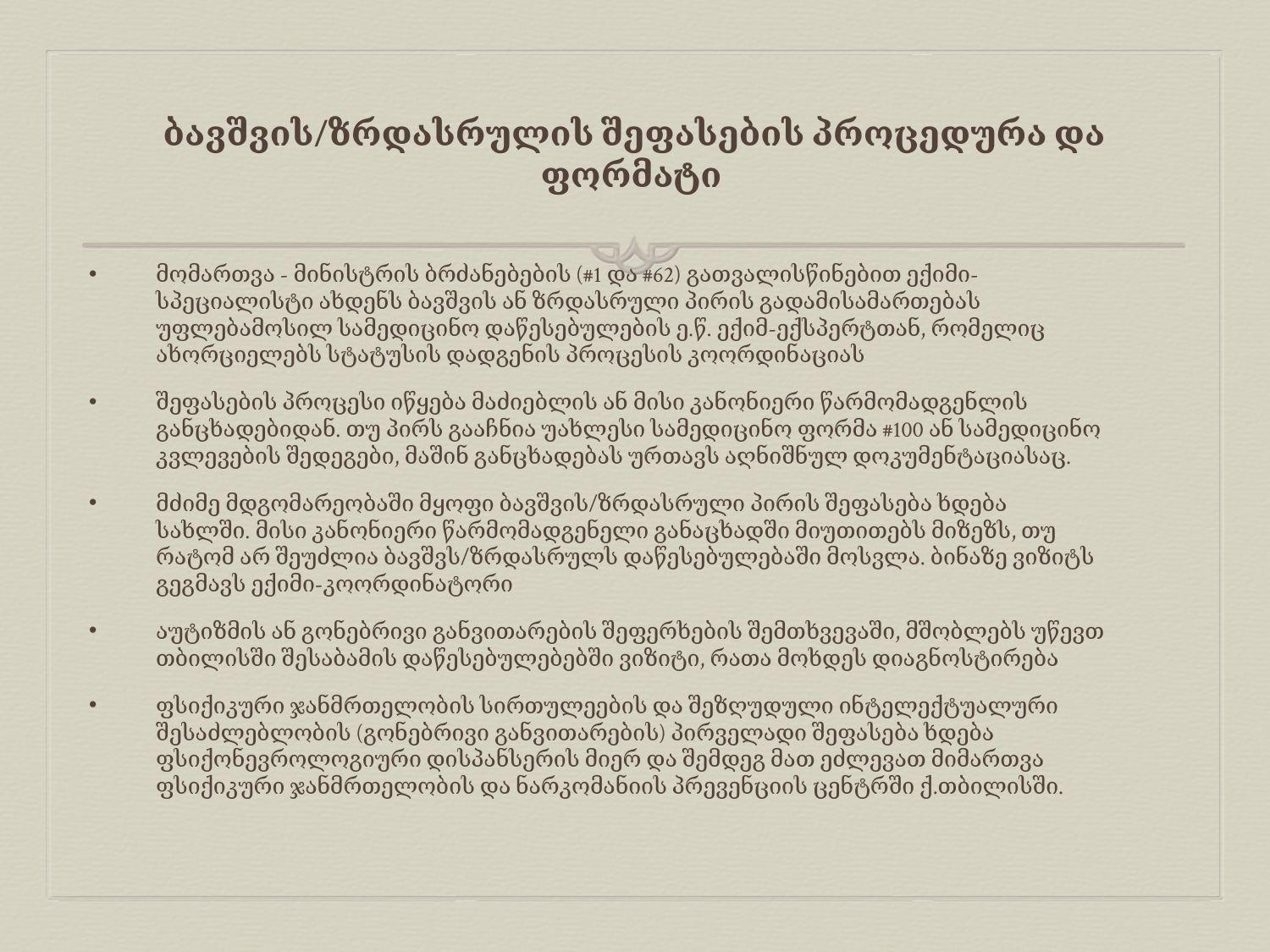

# ბავშვის/ზრდასრულის შეფასების პროცედურა და ფორმატი
მომართვა - მინისტრის ბრძანებების (#1 და #62) გათვალისწინებით ექიმი-სპეციალისტი ახდენს ბავშვის ან ზრდასრული პირის გადამისამართებას უფლებამოსილ სამედიცინო დაწესებულების ე.წ. ექიმ-ექსპერტთან, რომელიც ახორციელებს სტატუსის დადგენის პროცესის კოორდინაციას
შეფასების პროცესი იწყება მაძიებლის ან მისი კანონიერი წარმომადგენლის განცხადებიდან. თუ პირს გააჩნია უახლესი სამედიცინო ფორმა #100 ან სამედიცინო კვლევების შედეგები, მაშინ განცხადებას ურთავს აღნიშნულ დოკუმენტაციასაც.
მძიმე მდგომარეობაში მყოფი ბავშვის/ზრდასრული პირის შეფასება ხდება სახლში. მისი კანონიერი წარმომადგენელი განაცხადში მიუთითებს მიზეზს, თუ რატომ არ შეუძლია ბავშვს/ზრდასრულს დაწესებულებაში მოსვლა. ბინაზე ვიზიტს გეგმავს ექიმი-კოორდინატორი
აუტიზმის ან გონებრივი განვითარების შეფერხების შემთხვევაში, მშობლებს უწევთ თბილისში შესაბამის დაწესებულებებში ვიზიტი, რათა მოხდეს დიაგნოსტირება
ფსიქიკური ჯანმრთელობის სირთულეების და შეზღუდული ინტელექტუალური შესაძლებლობის (გონებრივი განვითარების) პირველადი შეფასება ხდება ფსიქონევროლოგიური დისპანსერის მიერ და შემდეგ მათ ეძლევათ მიმართვა ფსიქიკური ჯანმრთელობის და ნარკომანიის პრევენციის ცენტრში ქ.თბილისში.